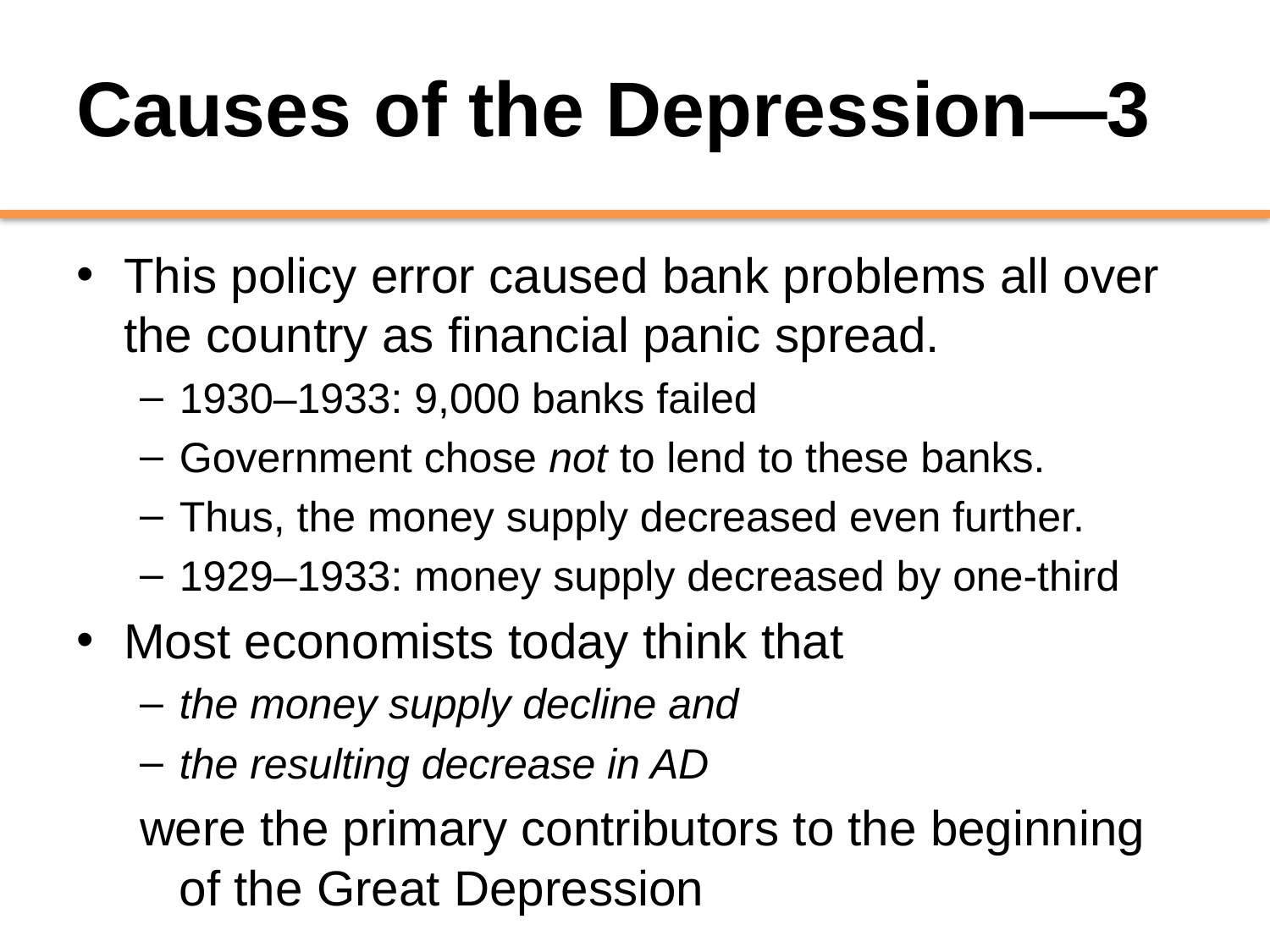

# Causes of the Depression—3
This policy error caused bank problems all over the country as financial panic spread.
1930–1933: 9,000 banks failed
Government chose not to lend to these banks.
Thus, the money supply decreased even further.
1929–1933: money supply decreased by one-third
Most economists today think that
the money supply decline and
the resulting decrease in AD
were the primary contributors to the beginning of the Great Depression